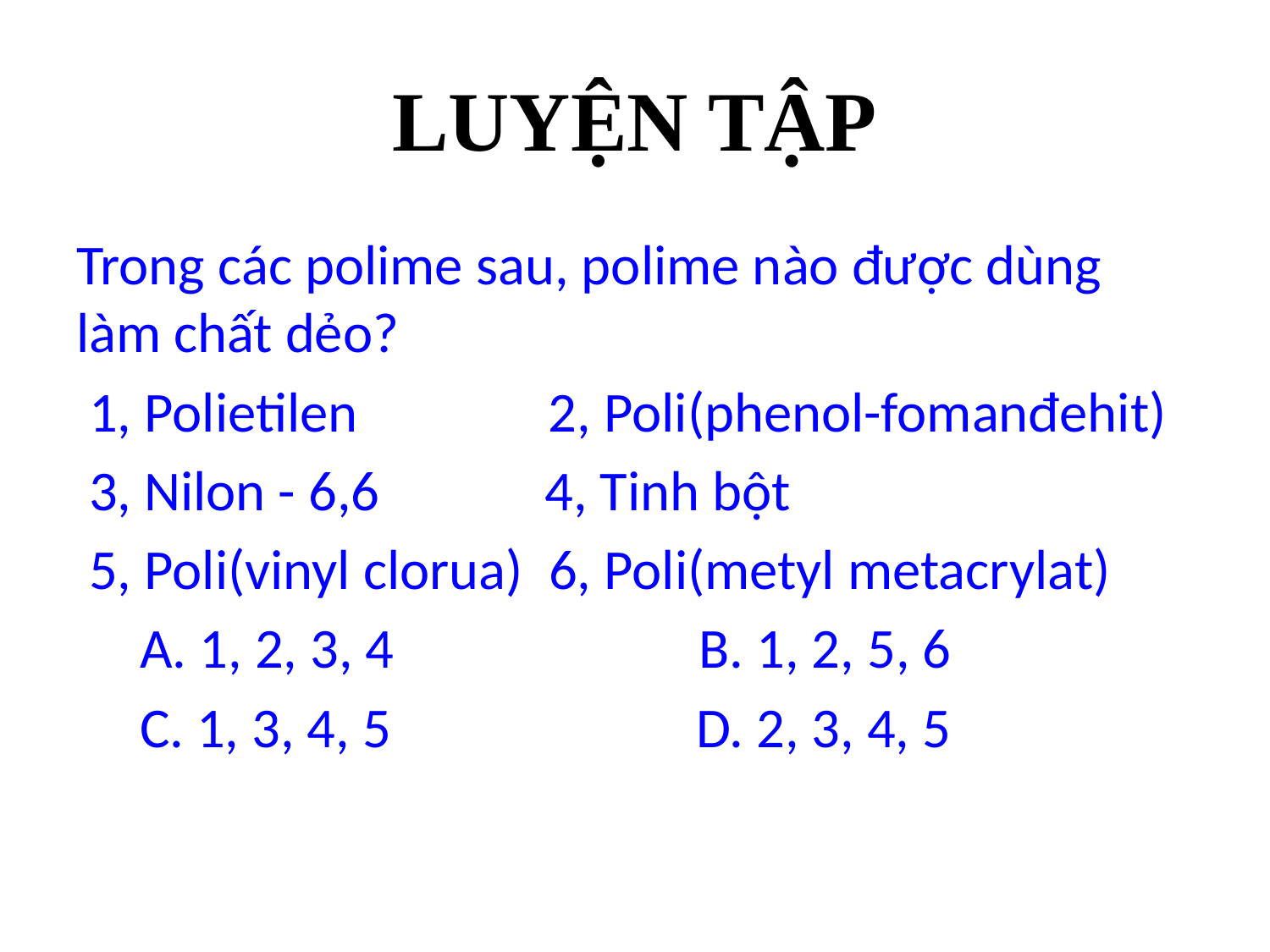

# LUYỆN TẬP
Trong các polime sau, polime nào được dùng làm chất dẻo?
 1, Polietilen               2, Poli(phenol-fomanđehit)
 3, Nilon - 6,6             4, Tinh bột
 5, Poli(vinyl clorua)  6, Poli(metyl metacrylat)
     A. 1, 2, 3, 4                        B. 1, 2, 5, 6
     C. 1, 3, 4, 5                        D. 2, 3, 4, 5